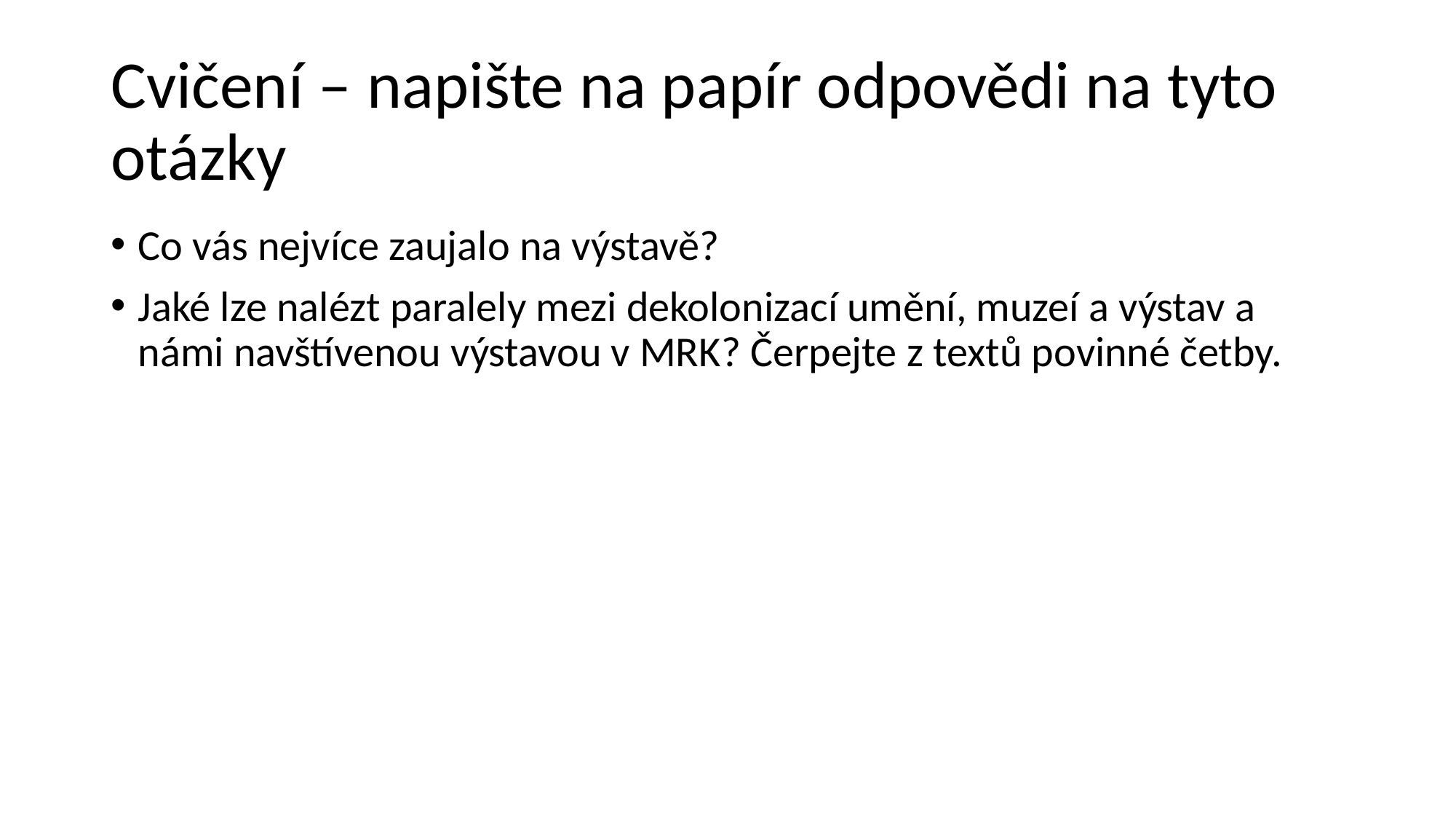

# Cvičení – napište na papír odpovědi na tyto otázky
Co vás nejvíce zaujalo na výstavě?
Jaké lze nalézt paralely mezi dekolonizací umění, muzeí a výstav a námi navštívenou výstavou v MRK? Čerpejte z textů povinné četby.